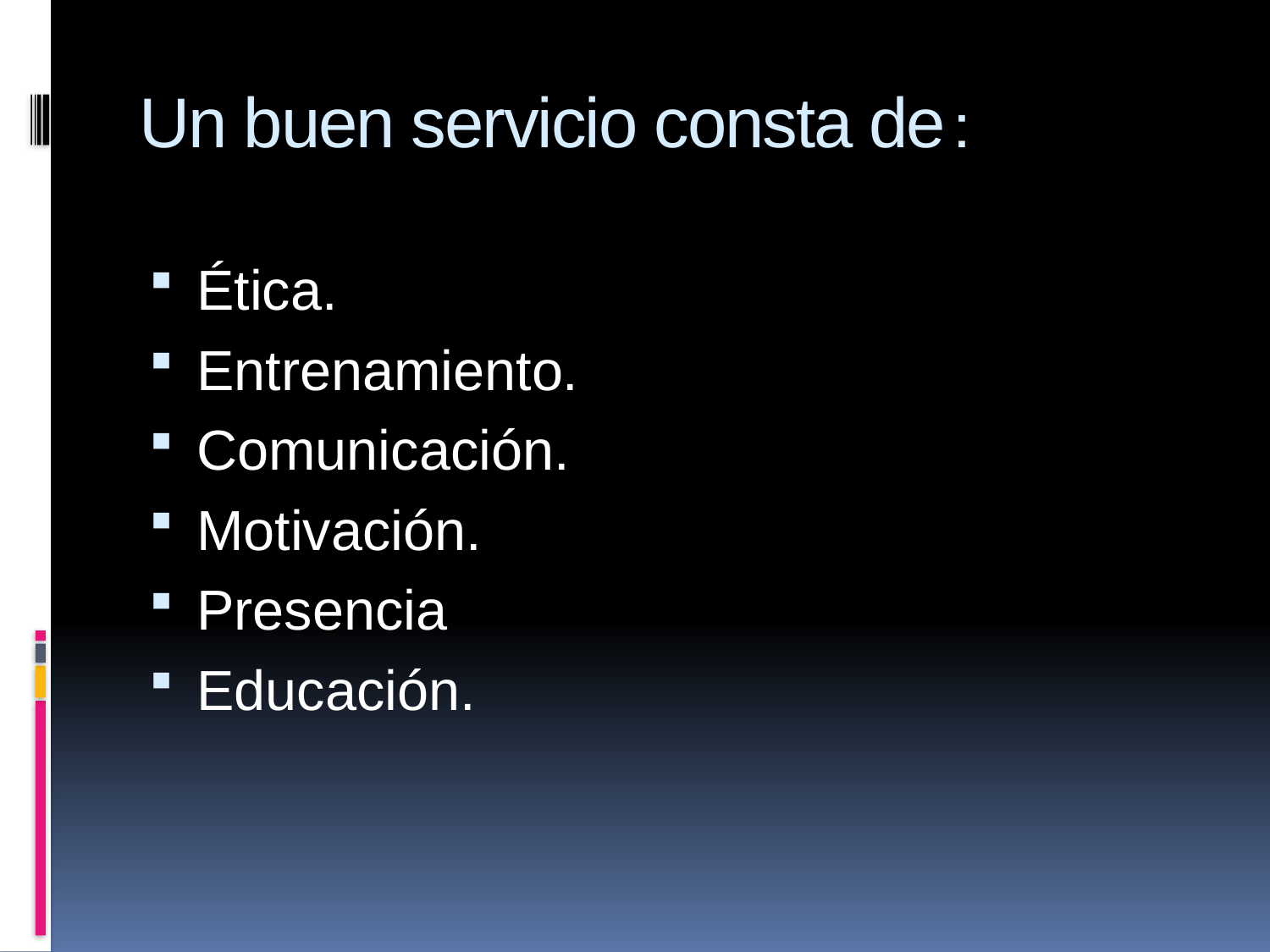

# Un buen servicio consta de:
Ética.
Entrenamiento.
Comunicación.
Motivación.
Presencia
Educación.